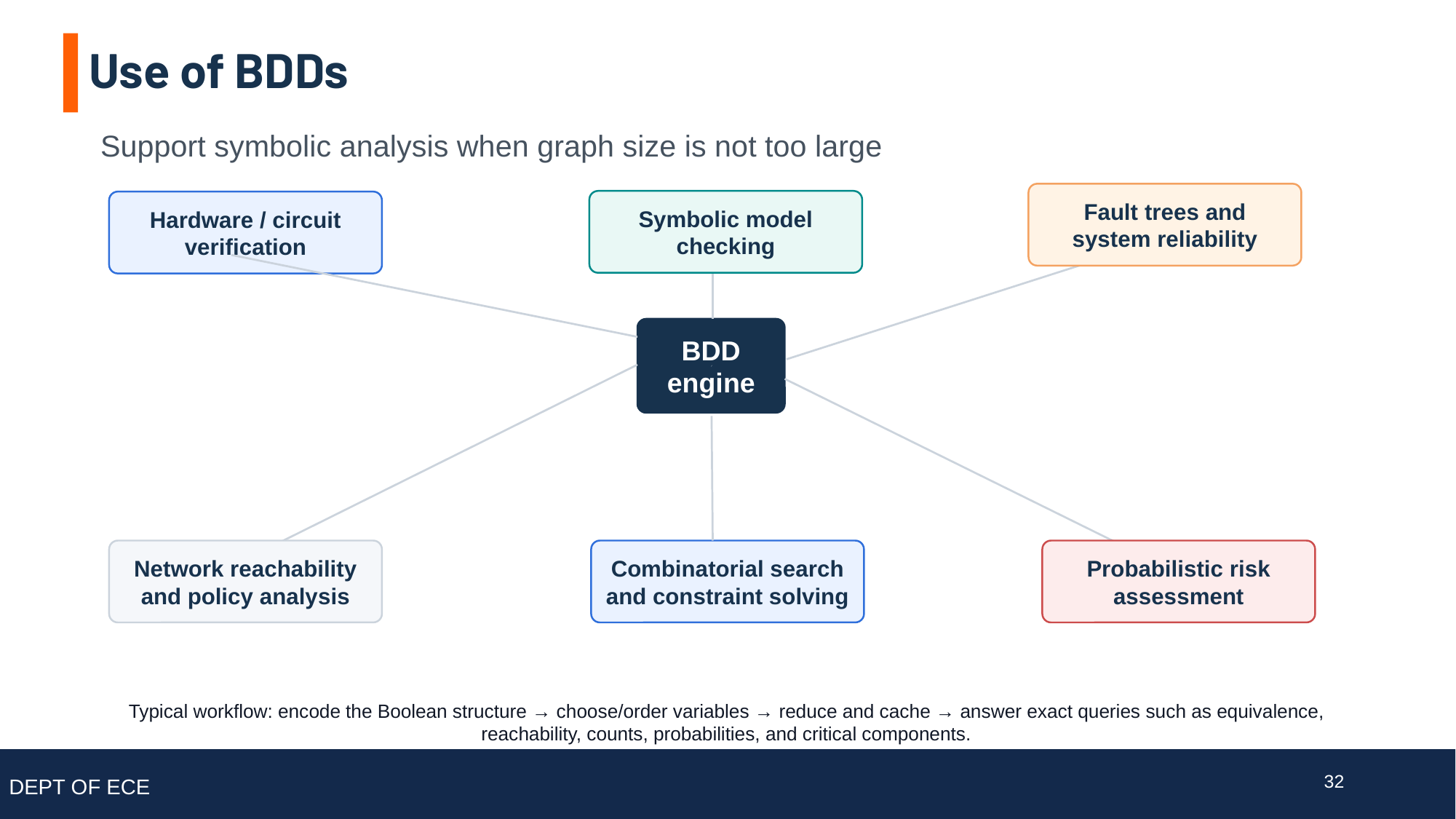

# Use of BDDs
Support symbolic analysis when graph size is not too large

Fault trees and
system reliability
Symbolic model
checking
Hardware / circuit
verification

BDD
engine

Network reachability
and policy analysis
Combinatorial search
and constraint solving
Probabilistic risk
assessment
Typical workflow: encode the Boolean structure → choose/order variables → reduce and cache → answer exact queries such as equivalence, reachability, counts, probabilities, and critical components.
32